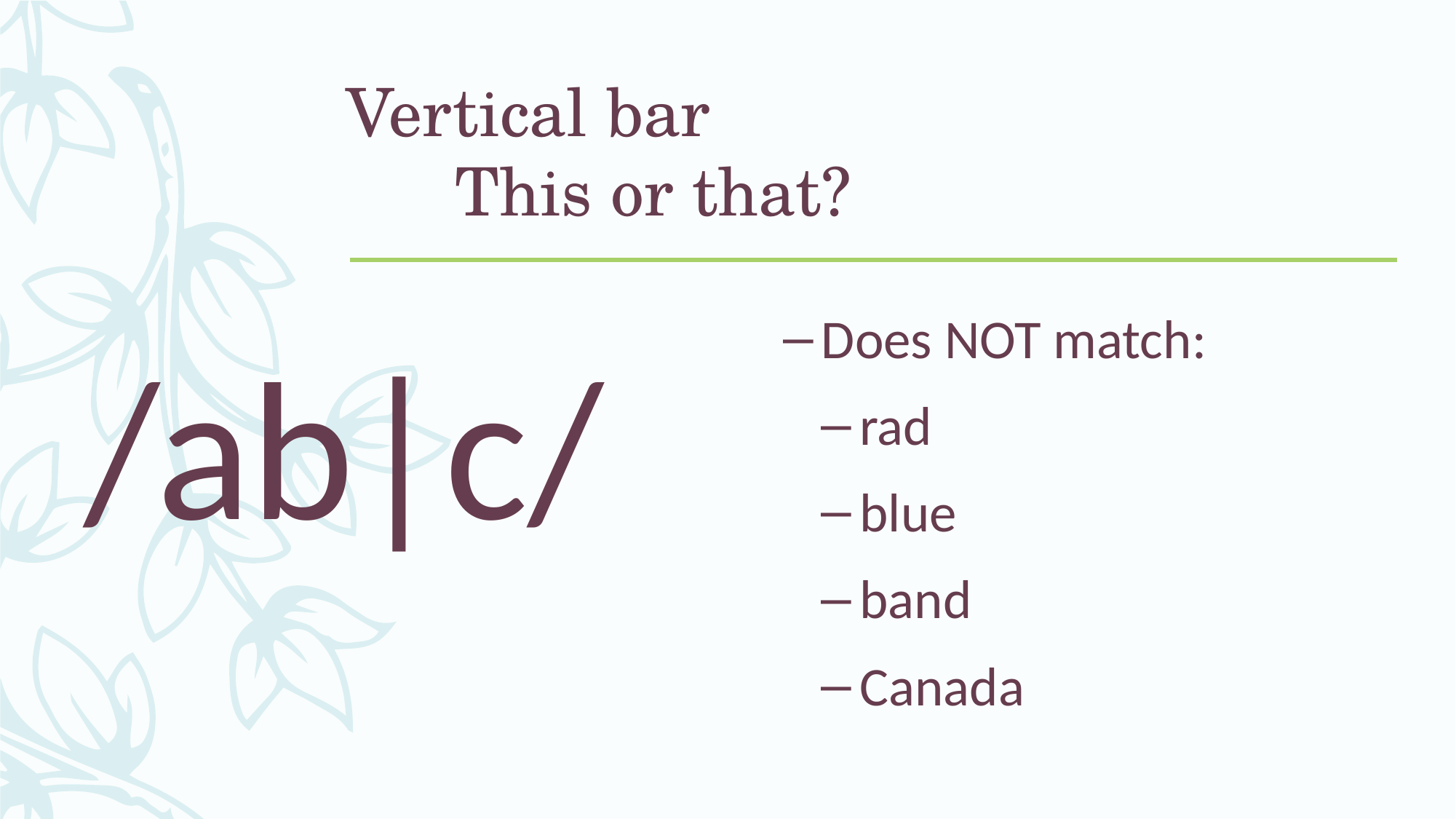

# Vertical bar This or that?
/ab|c/
Does NOT match:
rad
blue
band
Canada